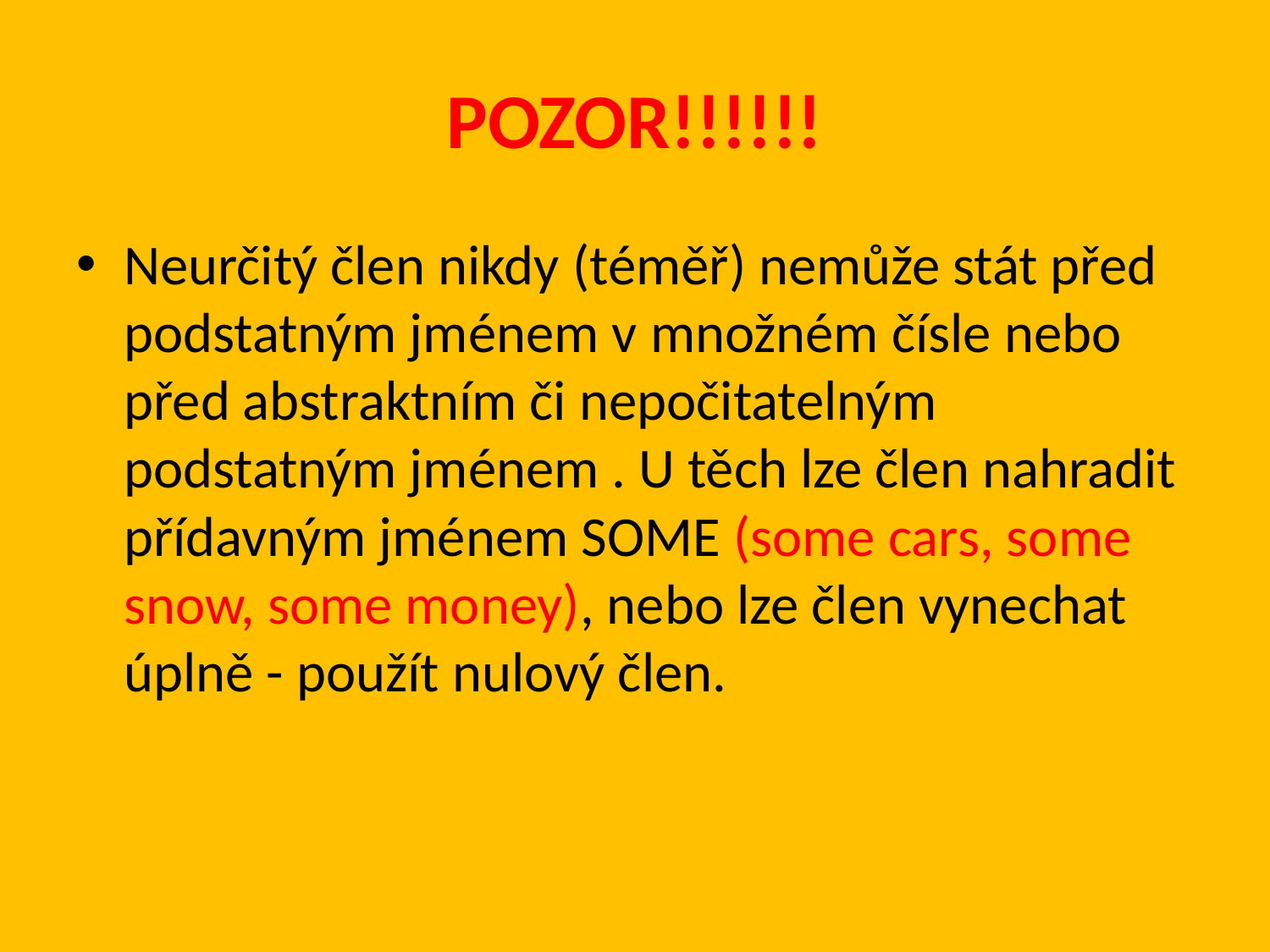

# POZOR!!!!!!
Neurčitý člen nikdy (téměř) nemůže stát před podstatným jménem v množném čísle nebo před abstraktním či nepočitatelným podstatným jménem . U těch lze člen nahradit přídavným jménem SOME (some cars, some snow, some money), nebo lze člen vynechat úplně - použít nulový člen.